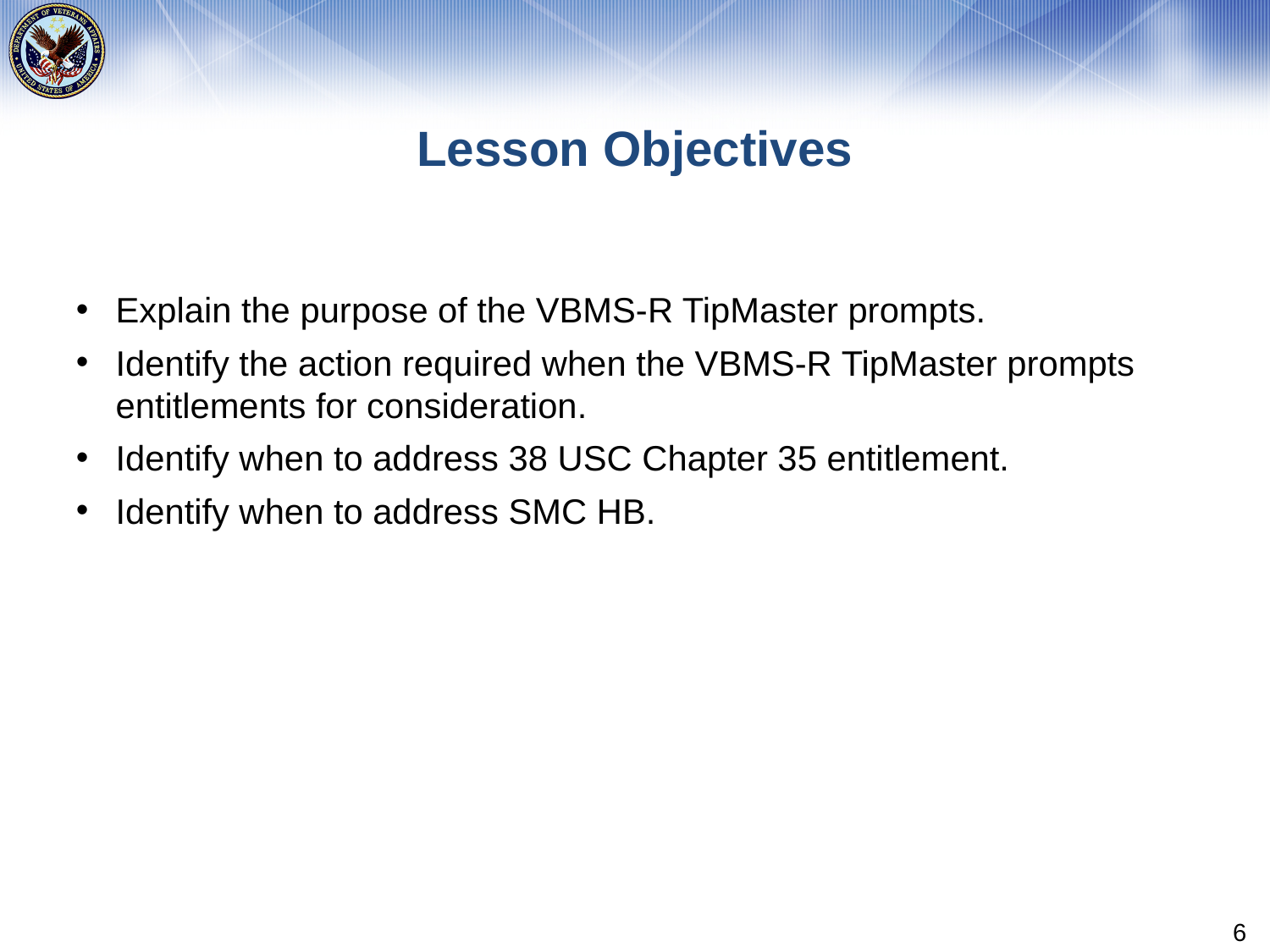

# Lesson Objectives
Explain the purpose of the VBMS-R TipMaster prompts.
Identify the action required when the VBMS-R TipMaster prompts entitlements for consideration.
Identify when to address 38 USC Chapter 35 entitlement.
Identify when to address SMC HB.
6